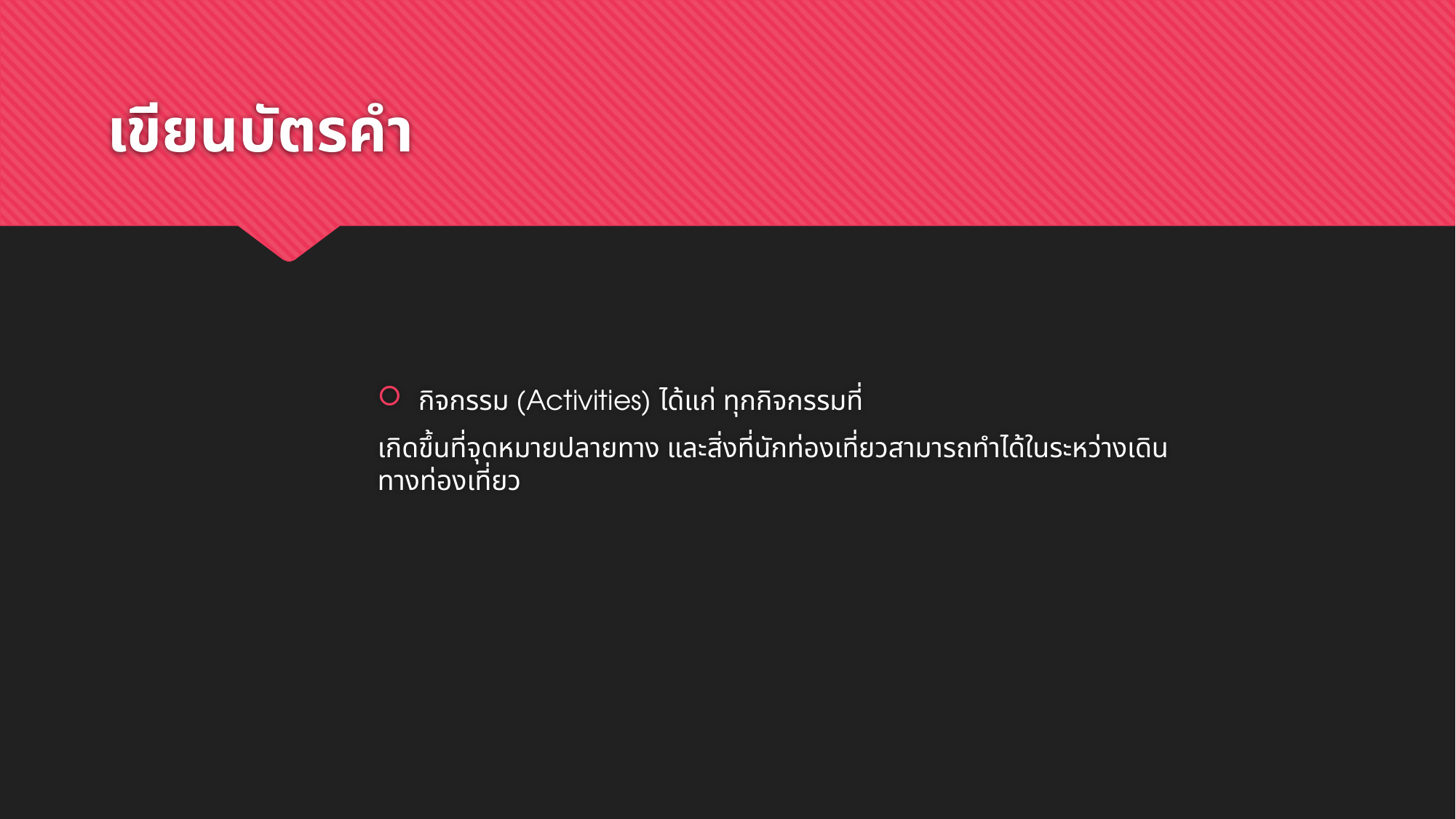

# เขียนบัตรคำ
กิจกรรม (Activities) ได้แก่ ทุกกิจกรรมที่
เกิดขึ้นที่จุดหมายปลายทาง และสิ่งที่นักท่องเที่ยวสามารถทําได้ในระหว่างเดินทางท่องเที่ยว